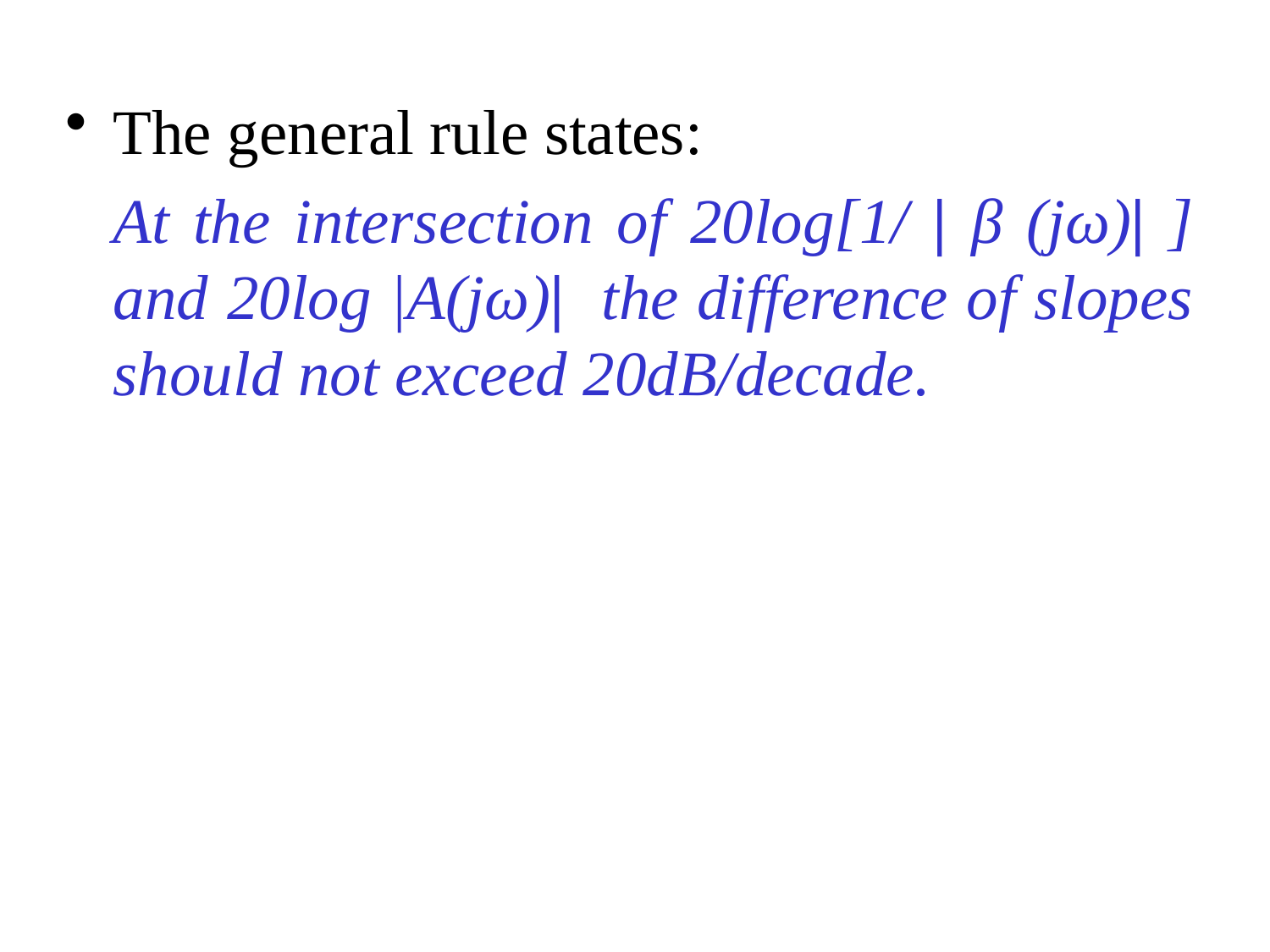

The general rule states:
	At the intersection of 20log[1/ | β (jω)| ] and 20log |A(jω)|  the difference of slopes should not exceed 20dB/decade.